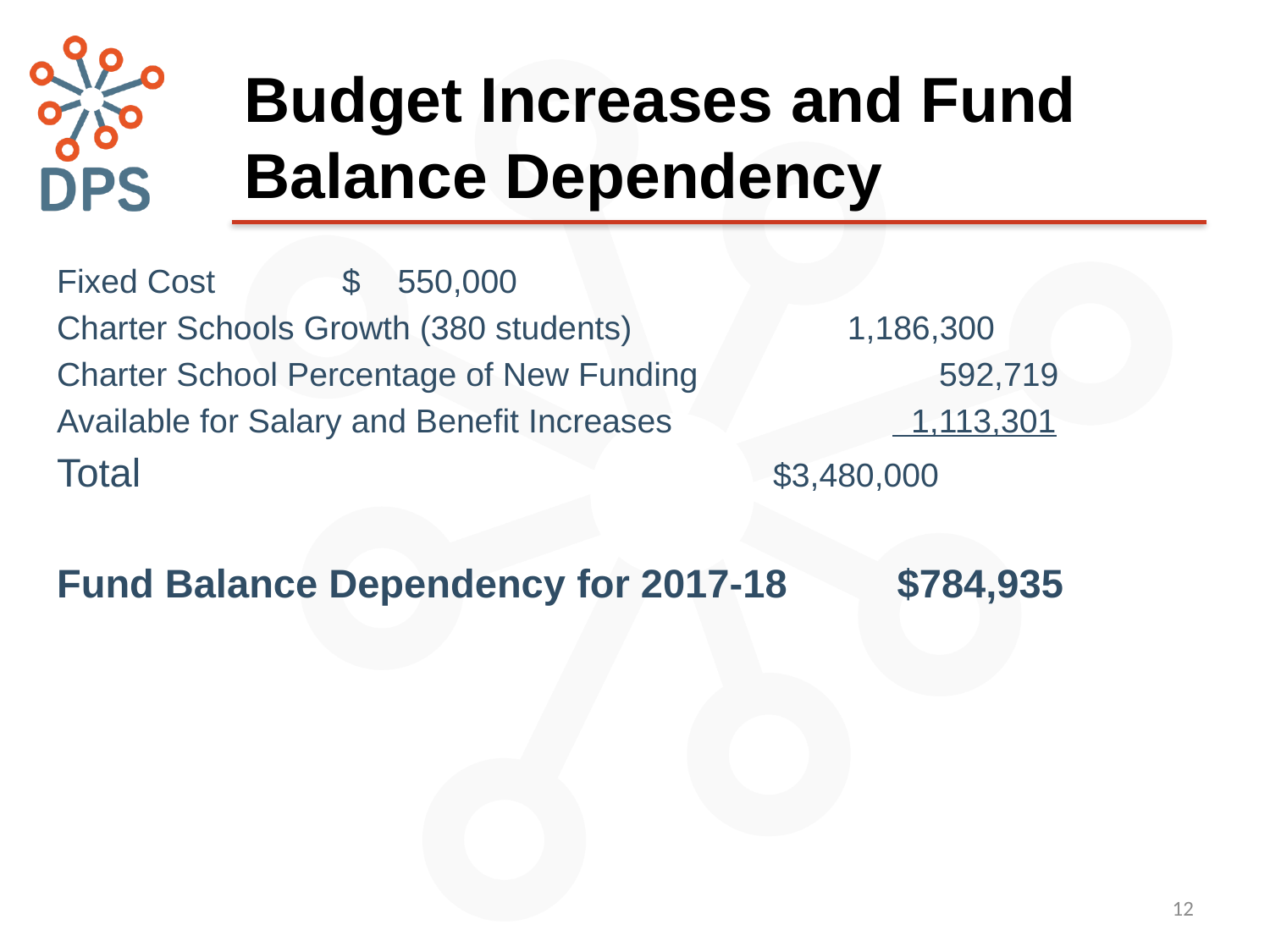

# Budget Increases and Fund Balance Dependency
Fixed Cost											     $    550,000
Charter Schools Growth (380 students)				        1,186,300
Charter School Percentage of New Funding			     	     592,719
Available for Salary and Benefit Increases   		       	  1,113,301
Total               					                  		$3,480,000

Fund Balance Dependency for 2017-18          $784,935

12